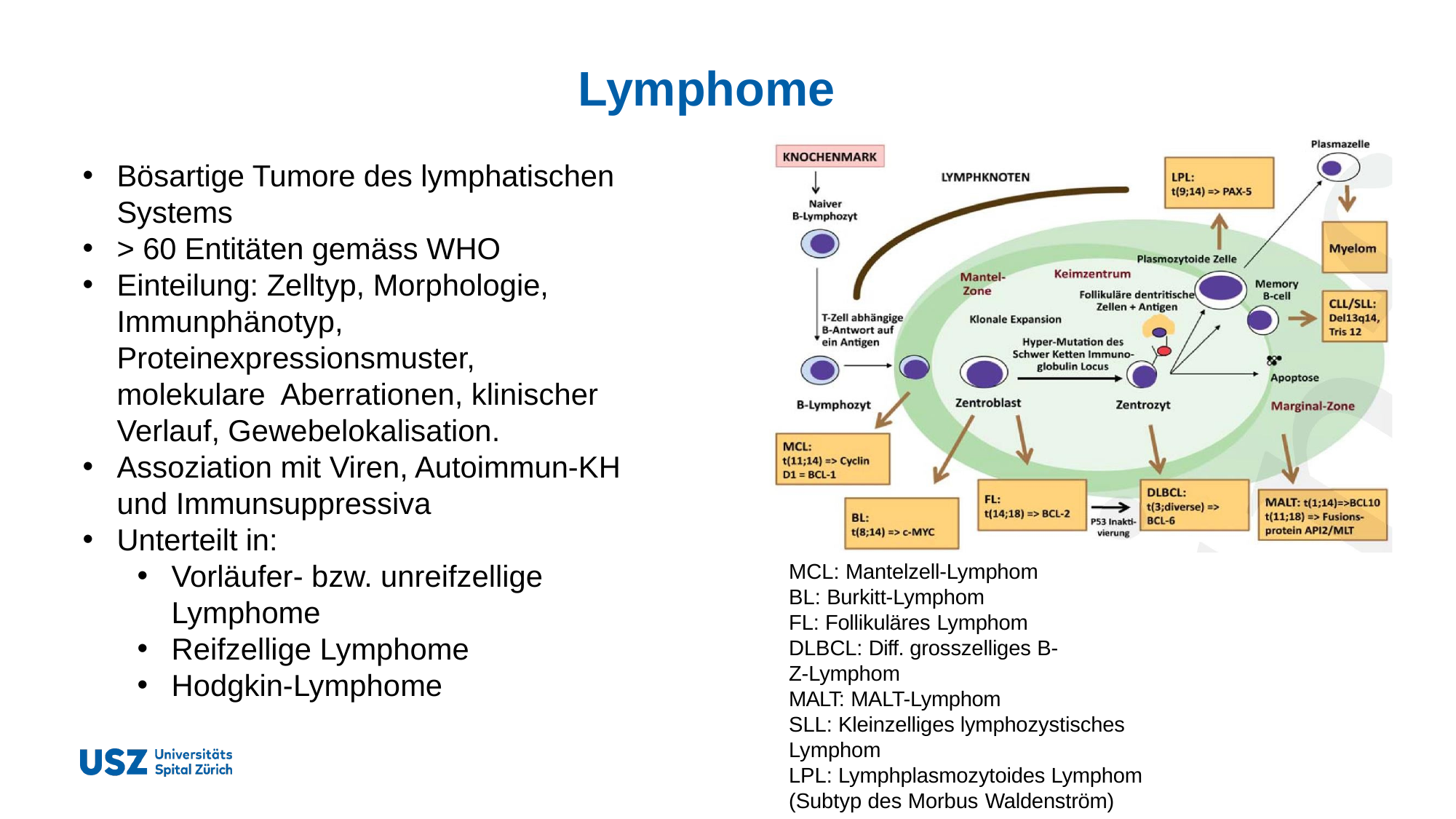

Lymphome

Bösartige Tumore des lymphatischen Systems
> 60 Entitäten gemäss WHO
Einteilung: Zelltyp, Morphologie, Immunphänotyp, Proteinexpressionsmuster, molekulare  Aberrationen, klinischer Verlauf, Gewebelokalisation.
Assoziation mit Viren, Autoimmun-KH und Immunsuppressiva
Unterteilt in:
Vorläufer- bzw. unreifzellige Lymphome
Reifzellige Lymphome
Hodgkin-Lymphome

MCL: Mantelzell-Lymphom
BL: Burkitt-Lymphom
FL: Follikuläres Lymphom
DLBCL: Diff. grosszelliges B-Z-Lymphom
MALT: MALT-Lymphom
SLL: Kleinzelliges lymphozystisches Lymphom
LPL: Lymphplasmozytoides Lymphom
(Subtyp des Morbus Waldenström)